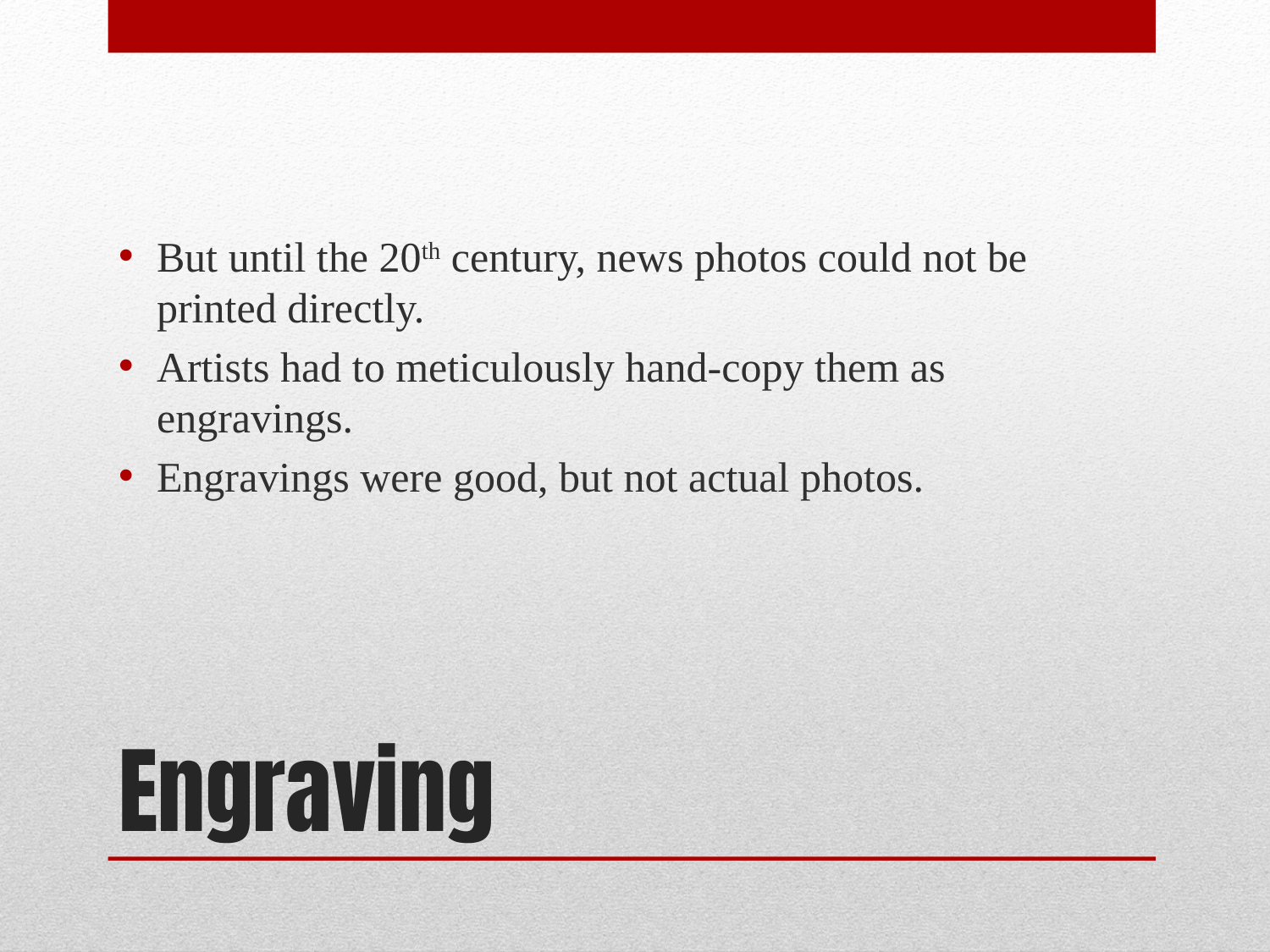

But until the 20th century, news photos could not be printed directly.
Artists had to meticulously hand-copy them as engravings.
Engravings were good, but not actual photos.
# Engraving